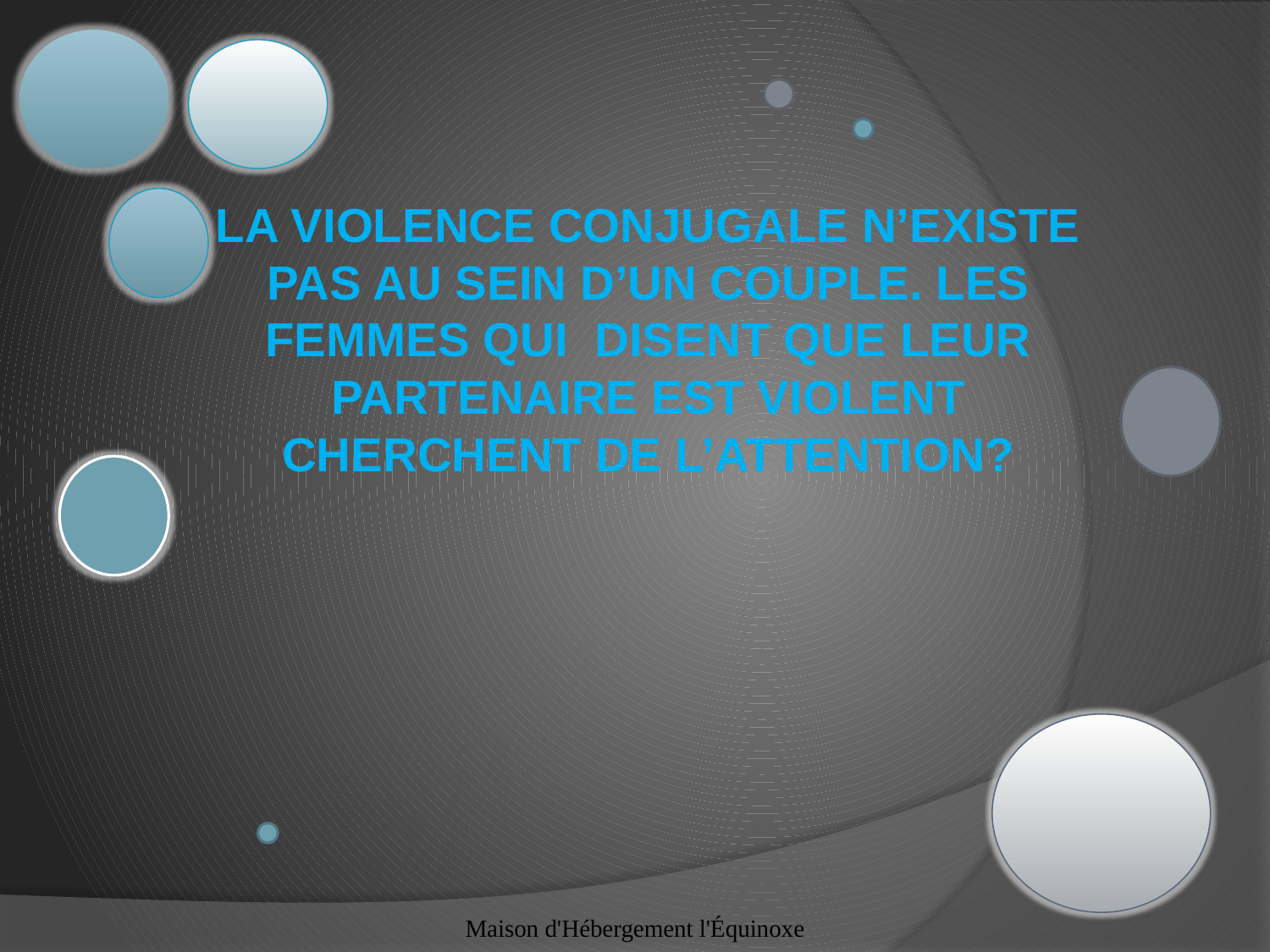

# La violence conjugale n’existe pas au sein d’un couple. Les femmes qui  disent que leur partenaire est violent cherchent de l’attention?

Maison d'Hébergement l'Équinoxe